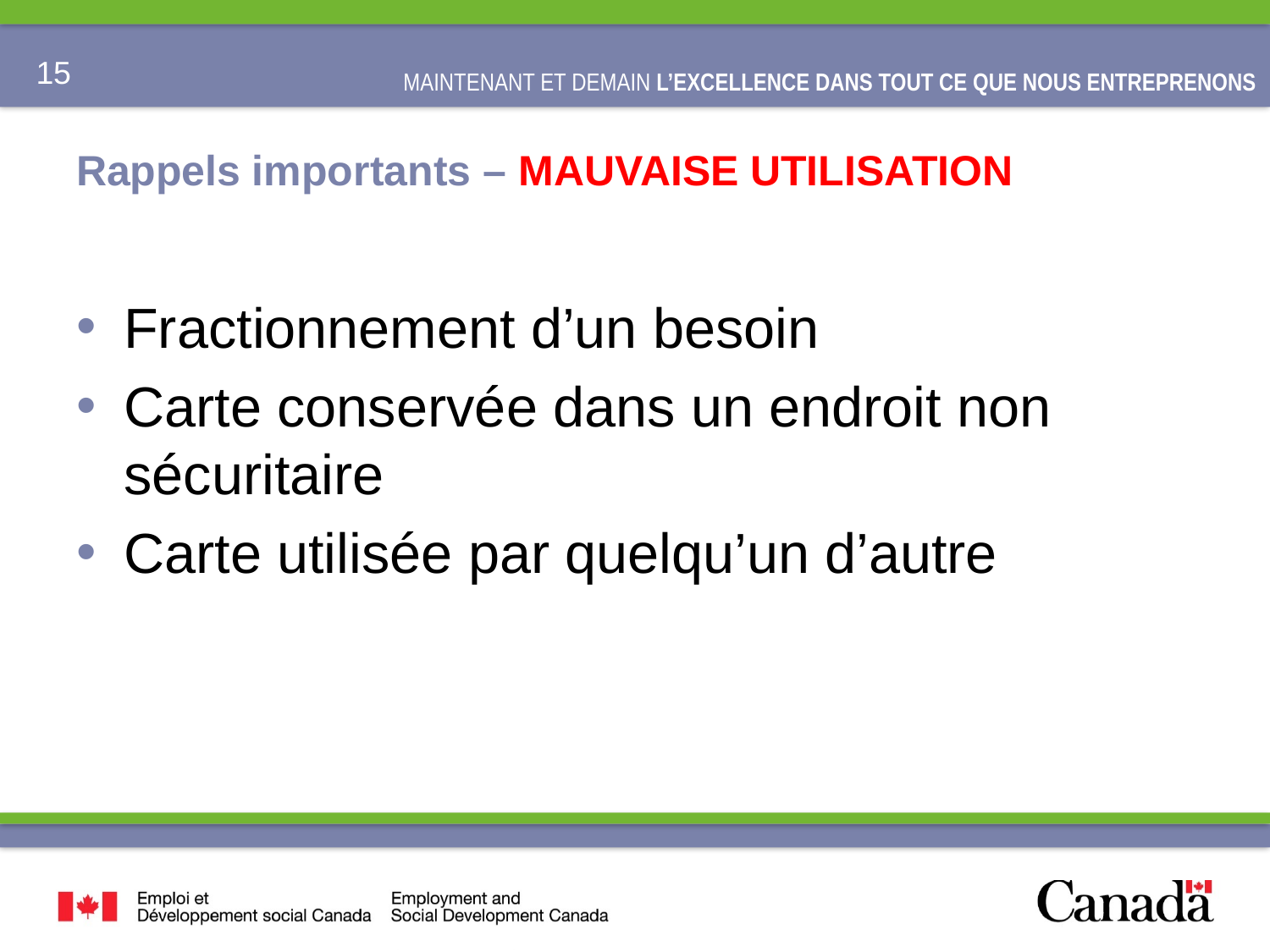

# Rappels importants – MAUVAISE UTILISATION
Fractionnement d’un besoin
Carte conservée dans un endroit non sécuritaire
Carte utilisée par quelqu’un d’autre